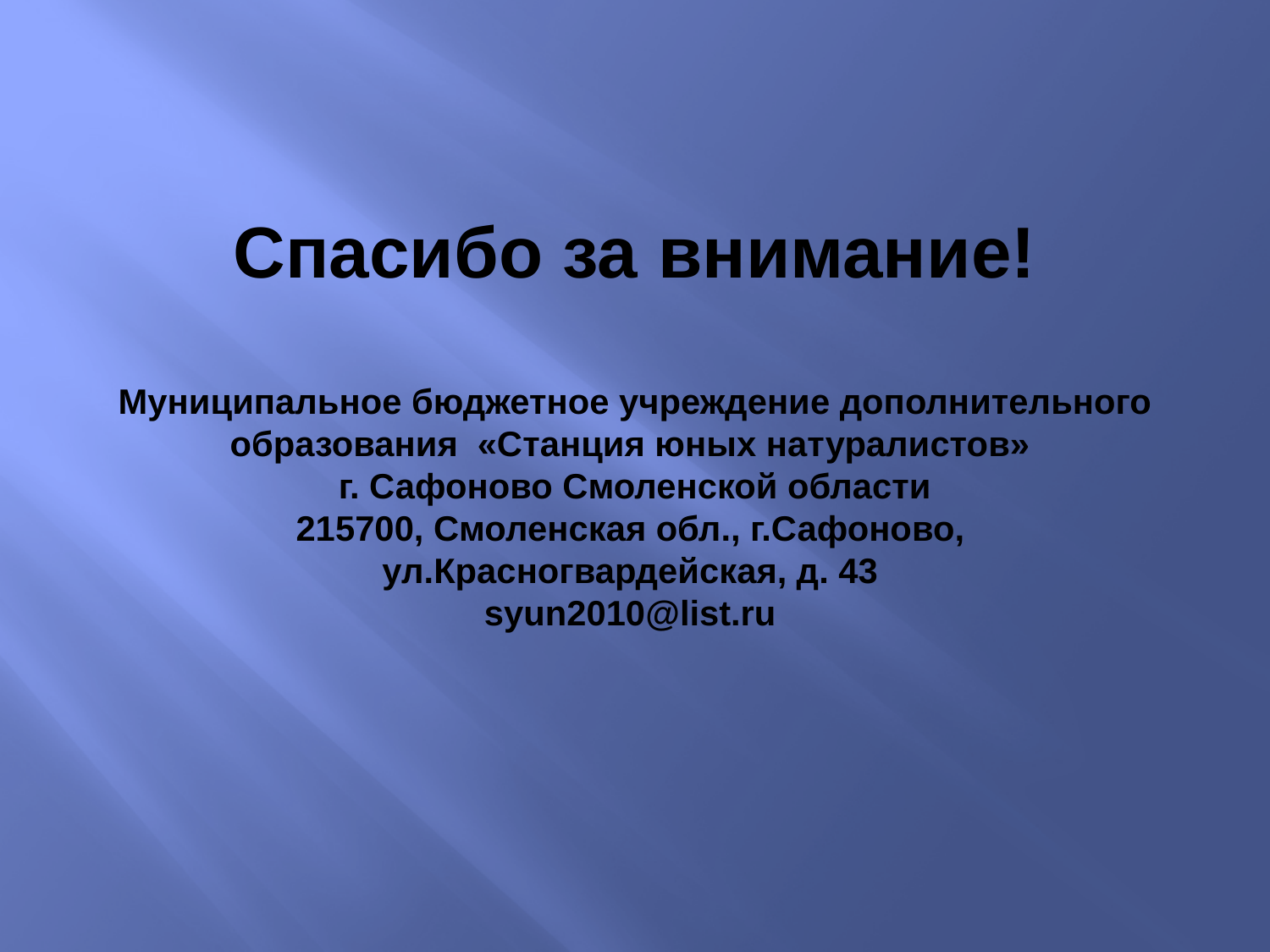

# Спасибо за внимание! Муниципальное бюджетное учреждение дополнительного образования  «Станция юных натуралистов» г. Сафоново Смоленской области 215700, Смоленская обл., г.Сафоново, ул.Красногвардейская, д. 43 syun2010@list.ru